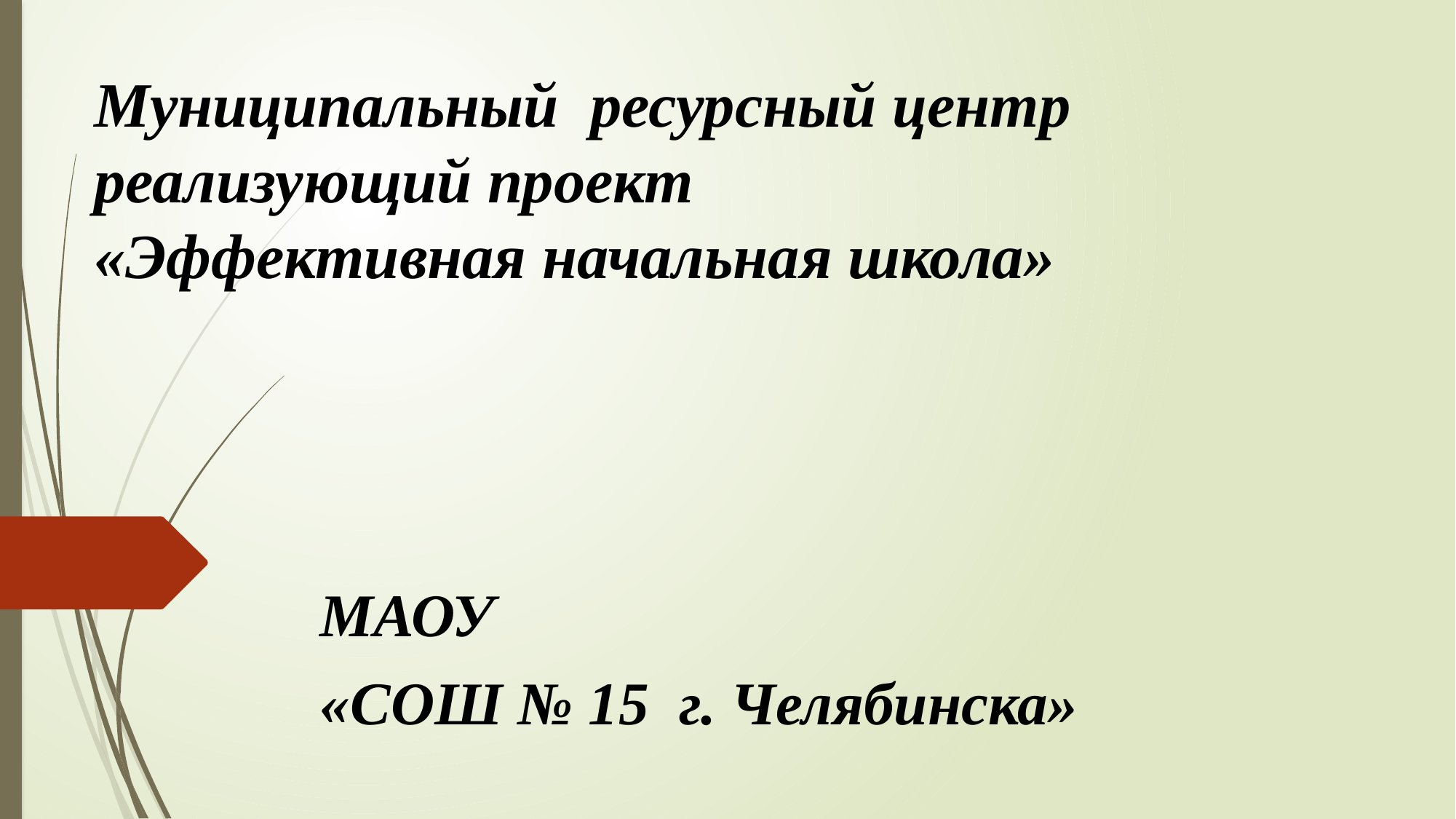

# Муниципальный  ресурсный центр реализующий проект «Эффективная начальная школа»
МАОУ
«СОШ № 15  г. Челябинска»